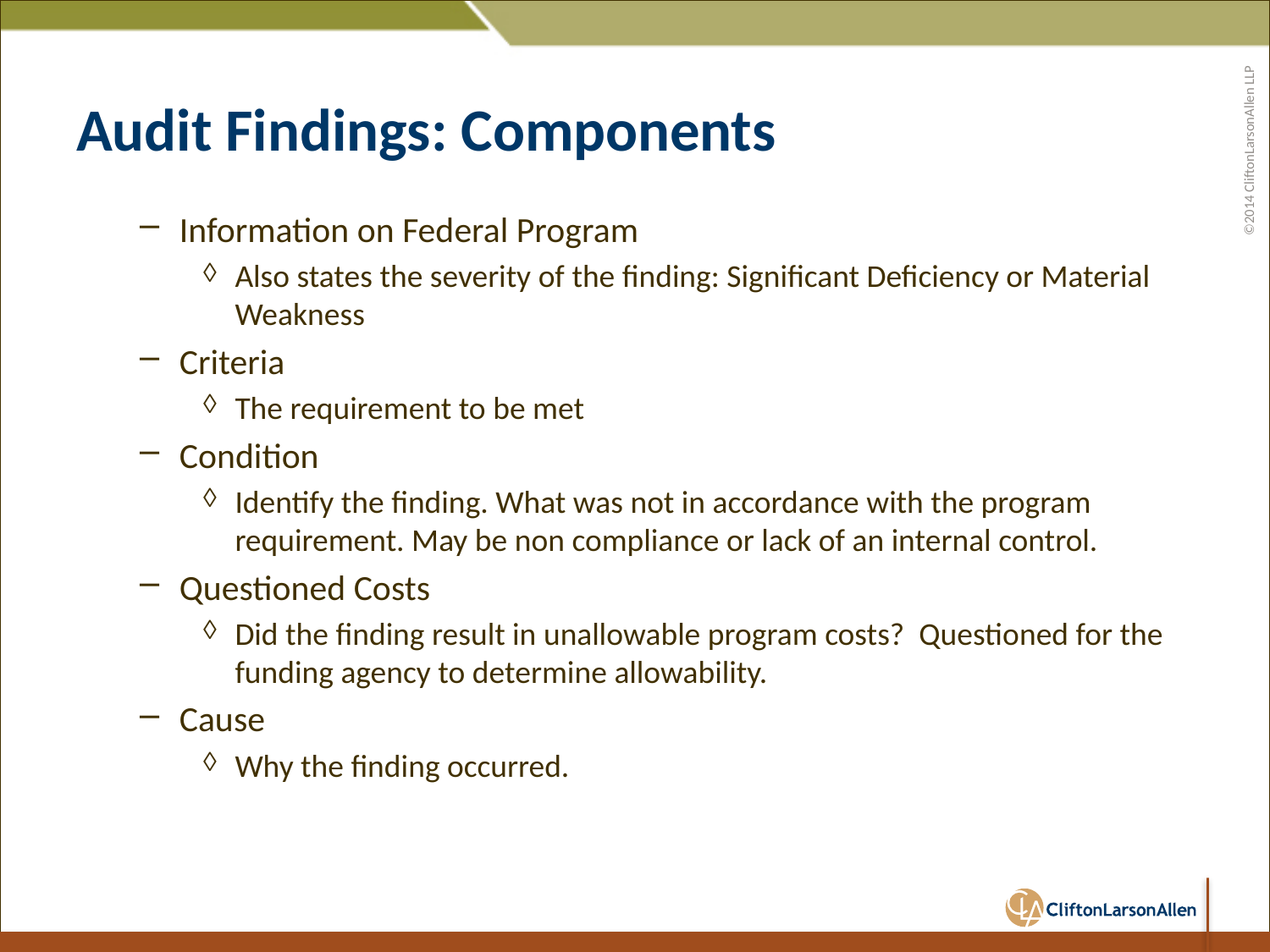

# Audit Findings: Components
Information on Federal Program
Also states the severity of the finding: Significant Deficiency or Material Weakness
Criteria
The requirement to be met
Condition
Identify the finding. What was not in accordance with the program requirement. May be non compliance or lack of an internal control.
Questioned Costs
Did the finding result in unallowable program costs?  Questioned for the funding agency to determine allowability.
Cause
Why the finding occurred.